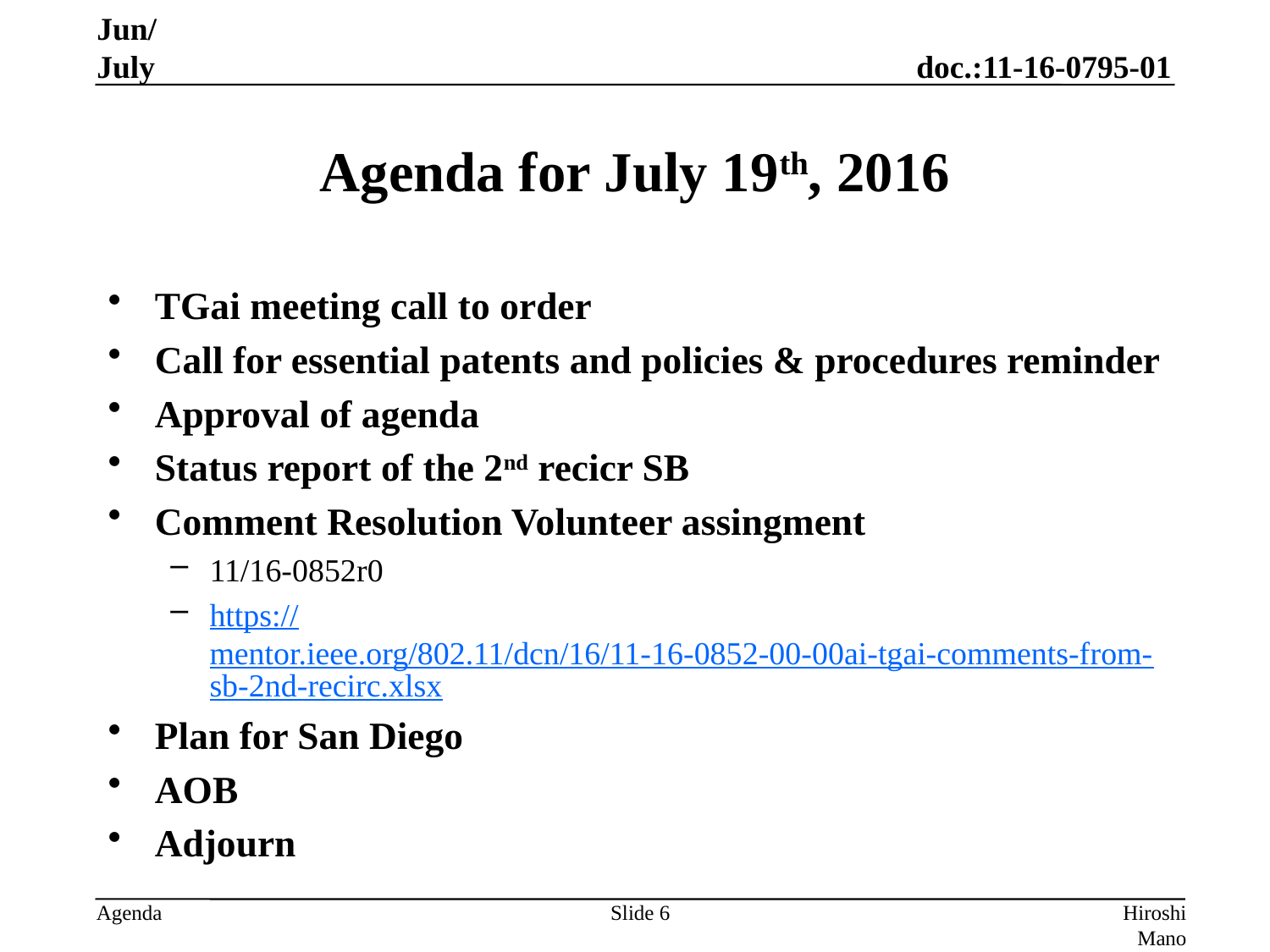

Jun/July
# Agenda for July 19th, 2016
TGai meeting call to order
Call for essential patents and policies & procedures reminder
Approval of agenda
Status report of the 2nd recicr SB
Comment Resolution Volunteer assingment
11/16-0852r0
https://mentor.ieee.org/802.11/dcn/16/11-16-0852-00-00ai-tgai-comments-from-sb-2nd-recirc.xlsx
Plan for San Diego
AOB
Adjourn
Slide 6
Hiroshi Mano (KDTI)